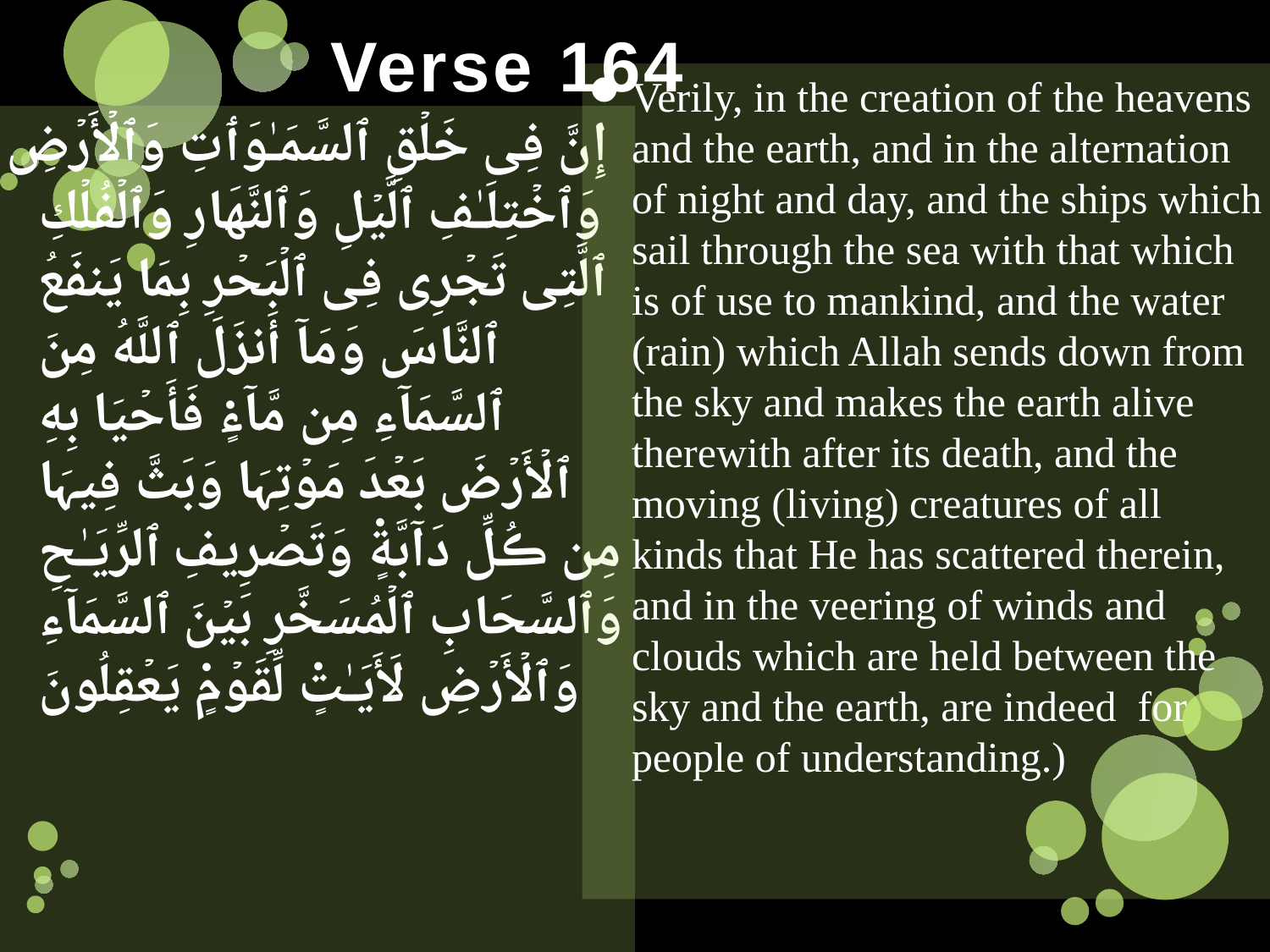

# Verse 164
Verily, in the creation of the heavens and the earth, and in the alternation of night and day, and the ships which sail through the sea with that which is of use to mankind, and the water (rain) which Allah sends down from the sky and makes the earth alive therewith after its death, and the moving (living) creatures of all kinds that He has scattered therein, and in the veering of winds and clouds which are held between the sky and the earth, are indeed  for people of understanding.)

إِنَّ فِى خَلۡقِ ٱلسَّمَـٰوَٲتِ وَٱلۡأَرۡضِ وَٱخۡتِلَـٰفِ ٱلَّيۡلِ وَٱلنَّهَارِ وَٱلۡفُلۡكِ ٱلَّتِى تَجۡرِى فِى ٱلۡبَحۡرِ بِمَا يَنفَعُ ٱلنَّاسَ وَمَآ أَنزَلَ ٱللَّهُ مِنَ ٱلسَّمَآءِ مِن مَّآءٍ۬ فَأَحۡيَا بِهِ ٱلۡأَرۡضَ بَعۡدَ مَوۡتِہَا وَبَثَّ فِيہَا مِن ڪُلِّ دَآبَّةٍ۬ وَتَصۡرِيفِ ٱلرِّيَـٰحِ وَٱلسَّحَابِ ٱلۡمُسَخَّرِ بَيۡنَ ٱلسَّمَآءِ وَٱلۡأَرۡضِ لَأَيَـٰتٍ۬ لِّقَوۡمٍ۬ يَعۡقِلُونَ